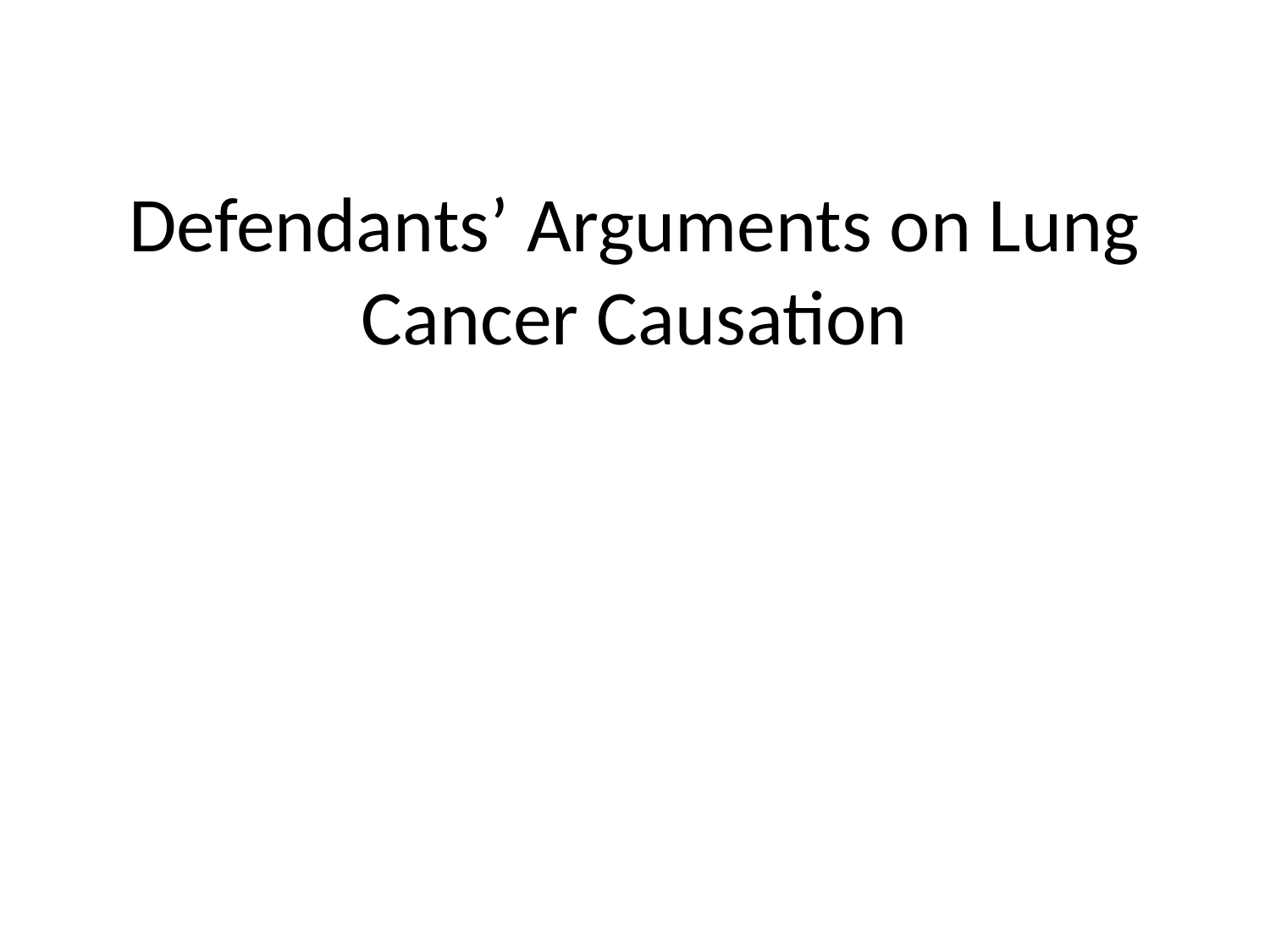

# Defendants’ Arguments on Lung Cancer Causation